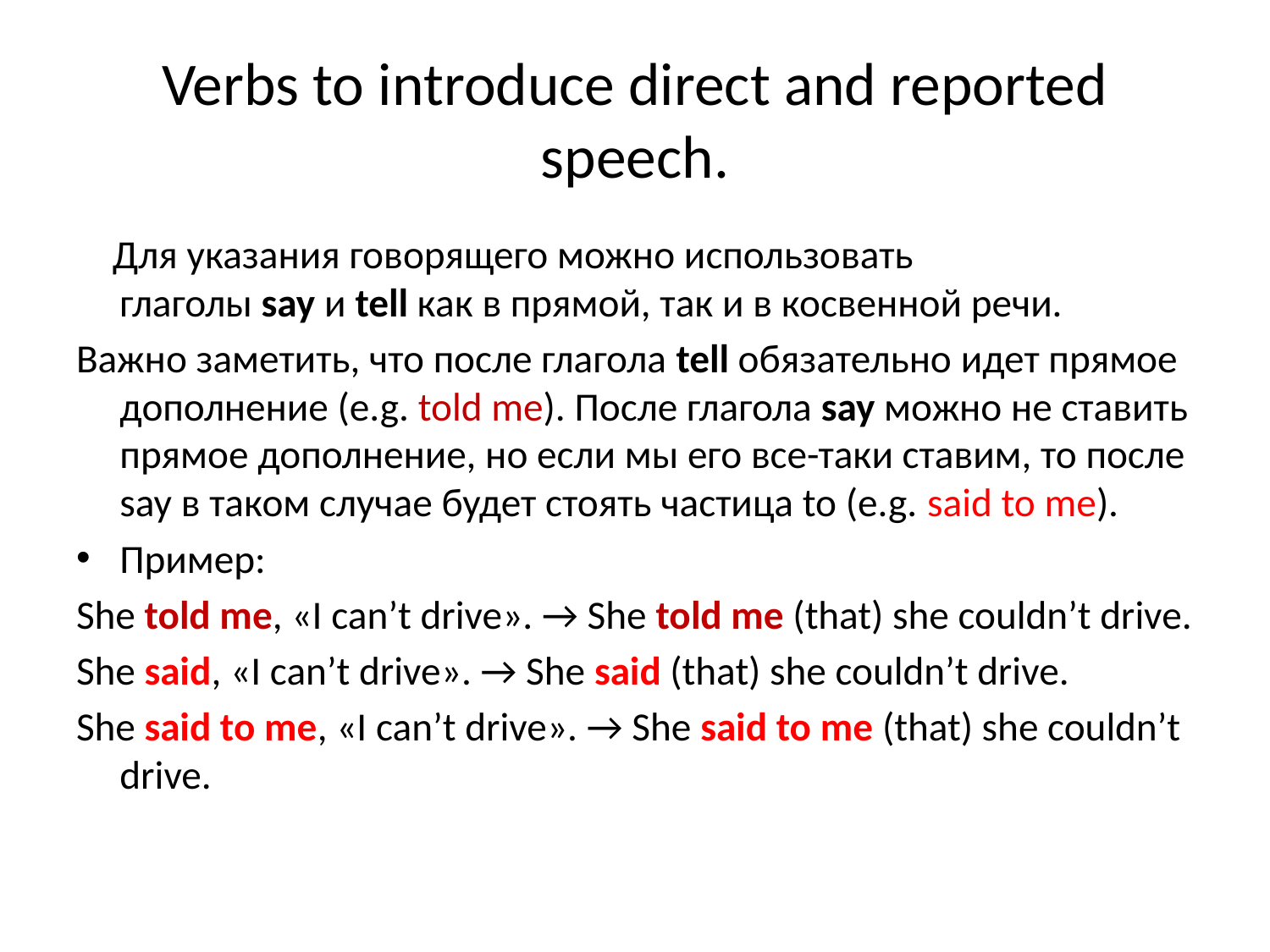

# Verbs to introduce direct and reported speech.
    Для указания говорящего можно использовать глаголы say и tell как в прямой, так и в косвенной речи.
Важно заметить, что после глагола tell обязательно идет прямое дополнение (e.g. told me). После глагола say можно не ставить прямое дополнение, но если мы его все-таки ставим, то после say в таком случае будет стоять частица to (e.g. said to me).
Пример:
She told me, «I can’t drive». → She told me (that) she couldn’t drive.
She said, «I can’t drive». → She said (that) she couldn’t drive.
She said to me, «I can’t drive». → She said to me (that) she couldn’t drive.